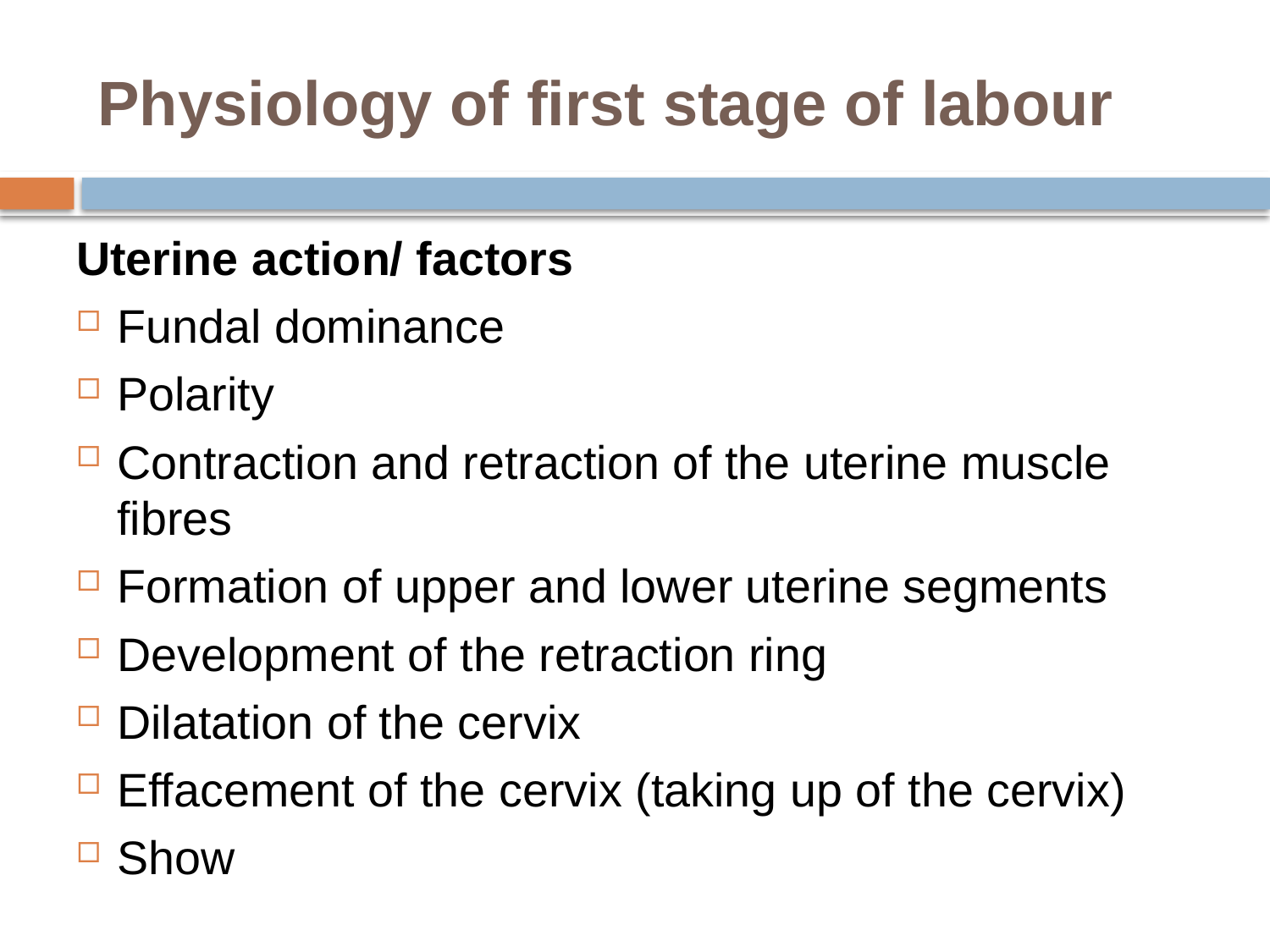

# Physiology of first stage of labour
Uterine action/ factors
Fundal dominance
Polarity
Contraction and retraction of the uterine muscle fibres
Formation of upper and lower uterine segments
Development of the retraction ring
Dilatation of the cervix
Effacement of the cervix (taking up of the cervix)
Show